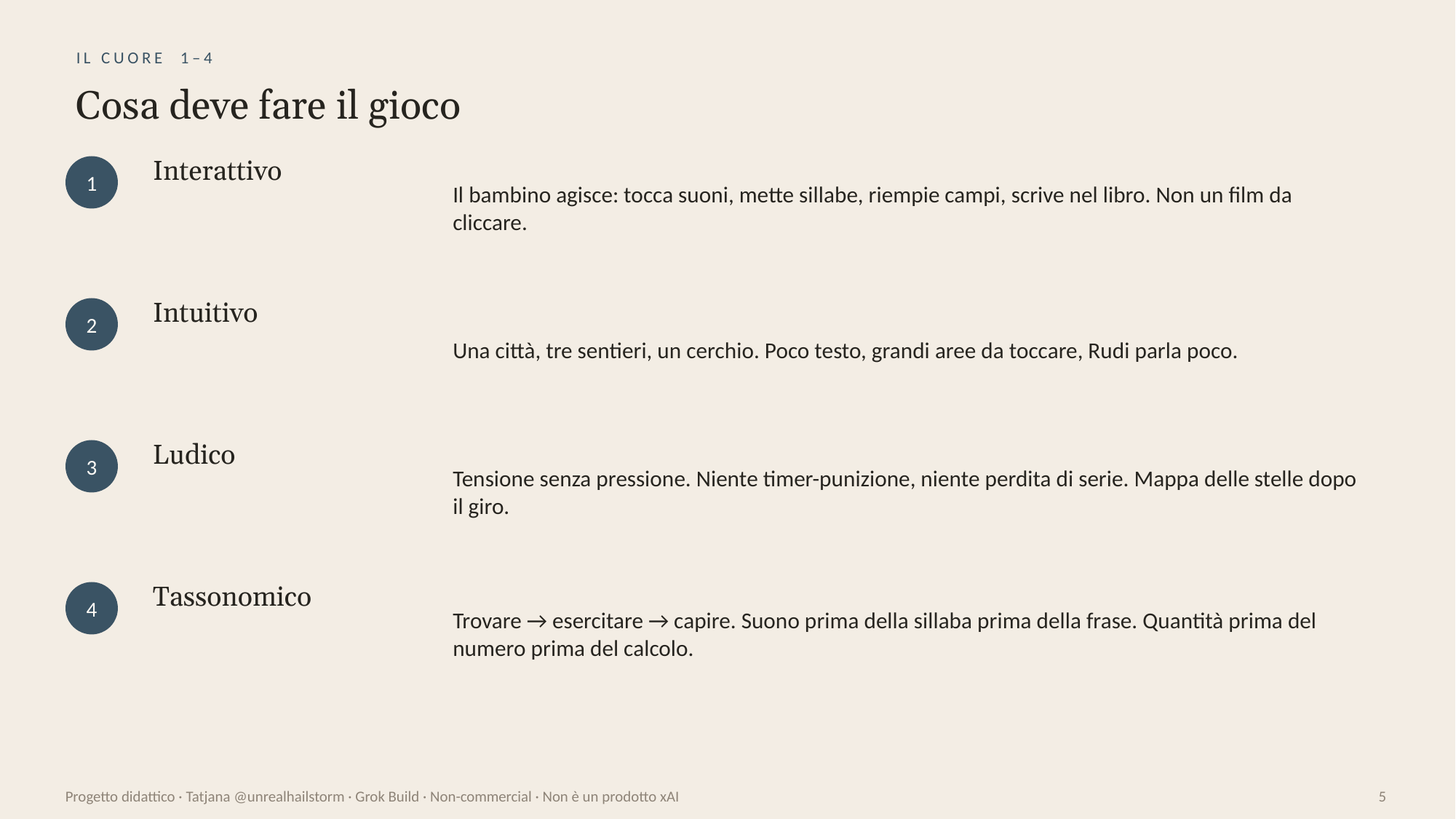

IL CUORE  1–4
Cosa deve fare il gioco
Interattivo
Il bambino agisce: tocca suoni, mette sillabe, riempie campi, scrive nel libro. Non un film da cliccare.

1
Intuitivo
Una città, tre sentieri, un cerchio. Poco testo, grandi aree da toccare, Rudi parla poco.

2
Ludico
Tensione senza pressione. Niente timer-punizione, niente perdita di serie. Mappa delle stelle dopo il giro.

3
Tassonomico
Trovare → esercitare → capire. Suono prima della sillaba prima della frase. Quantità prima del numero prima del calcolo.

4
Progetto didattico · Tatjana @unrealhailstorm · Grok Build · Non-commercial · Non è un prodotto xAI
5